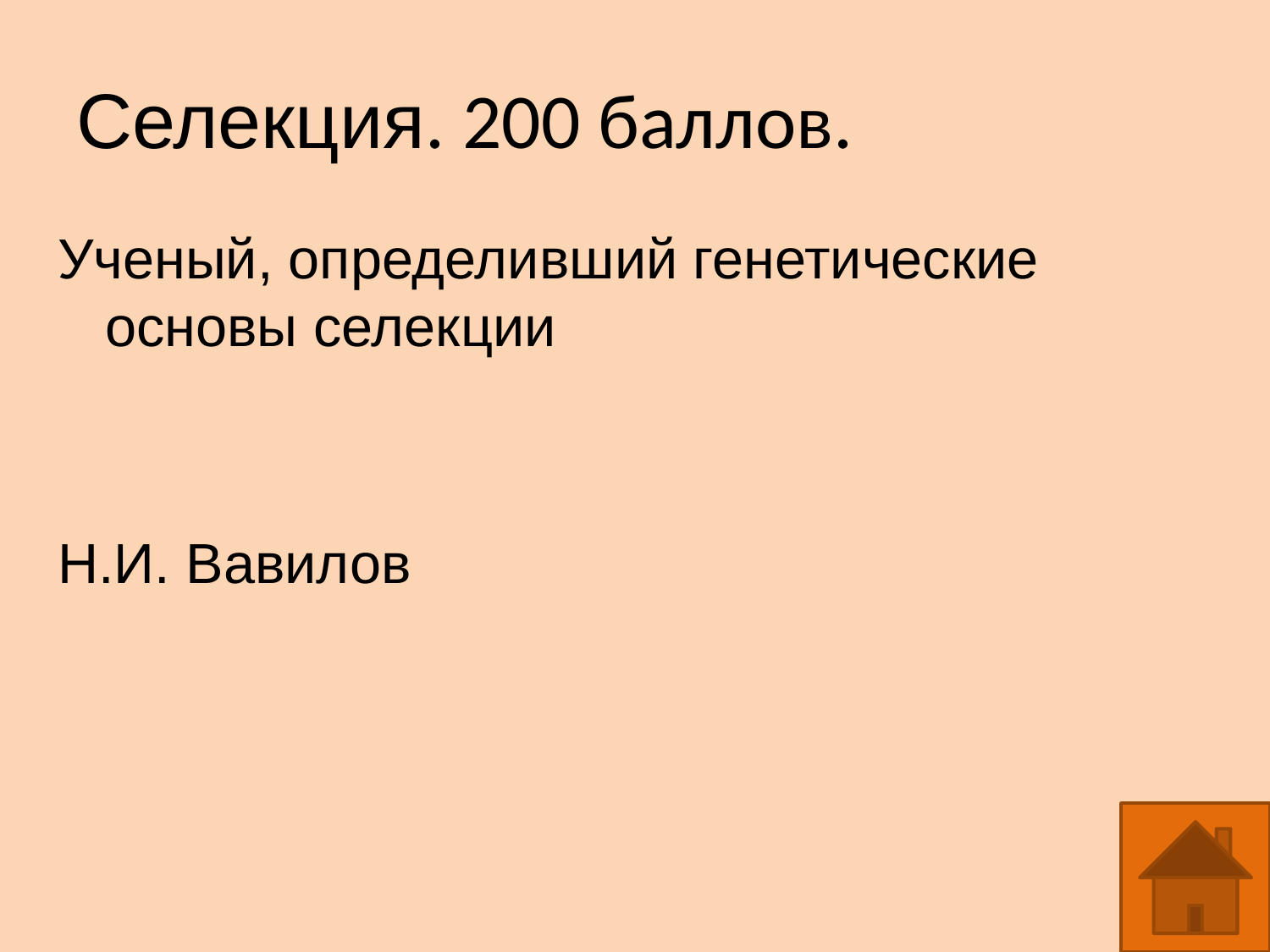

Селекция. 200 баллов.
Ученый, определивший генетические основы селекции

Н.И. Вавилов